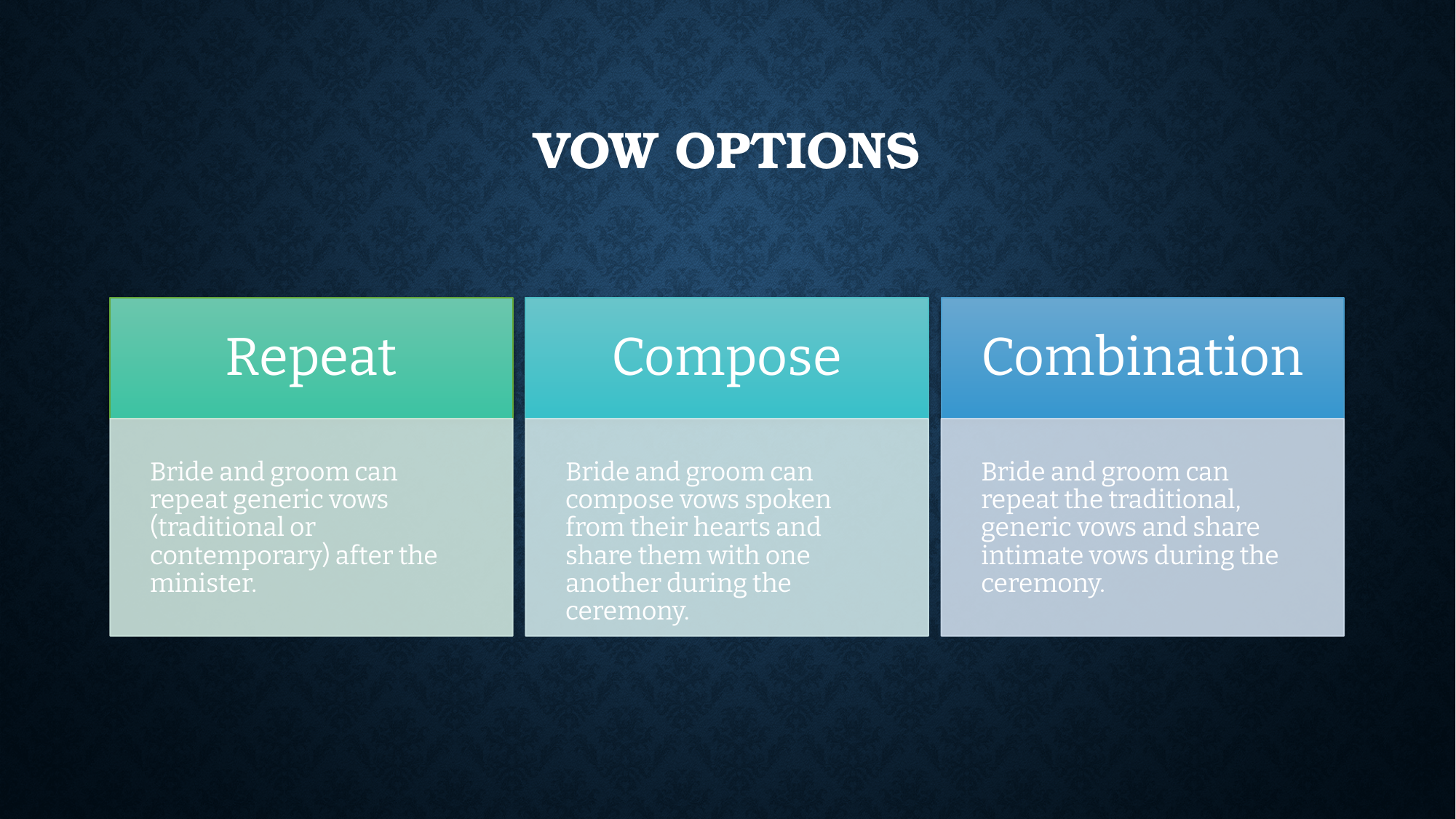

VOW OPTIONS

Repeat

Compose

Combination

Bride and groom can repeat generic vows (traditional or contemporary) after the minister.

Bride and groom can compose vows spoken from their hearts and share them with one another during the ceremony.

Bride and groom can repeat the traditional, generic vows and share intimate vows during the ceremony.